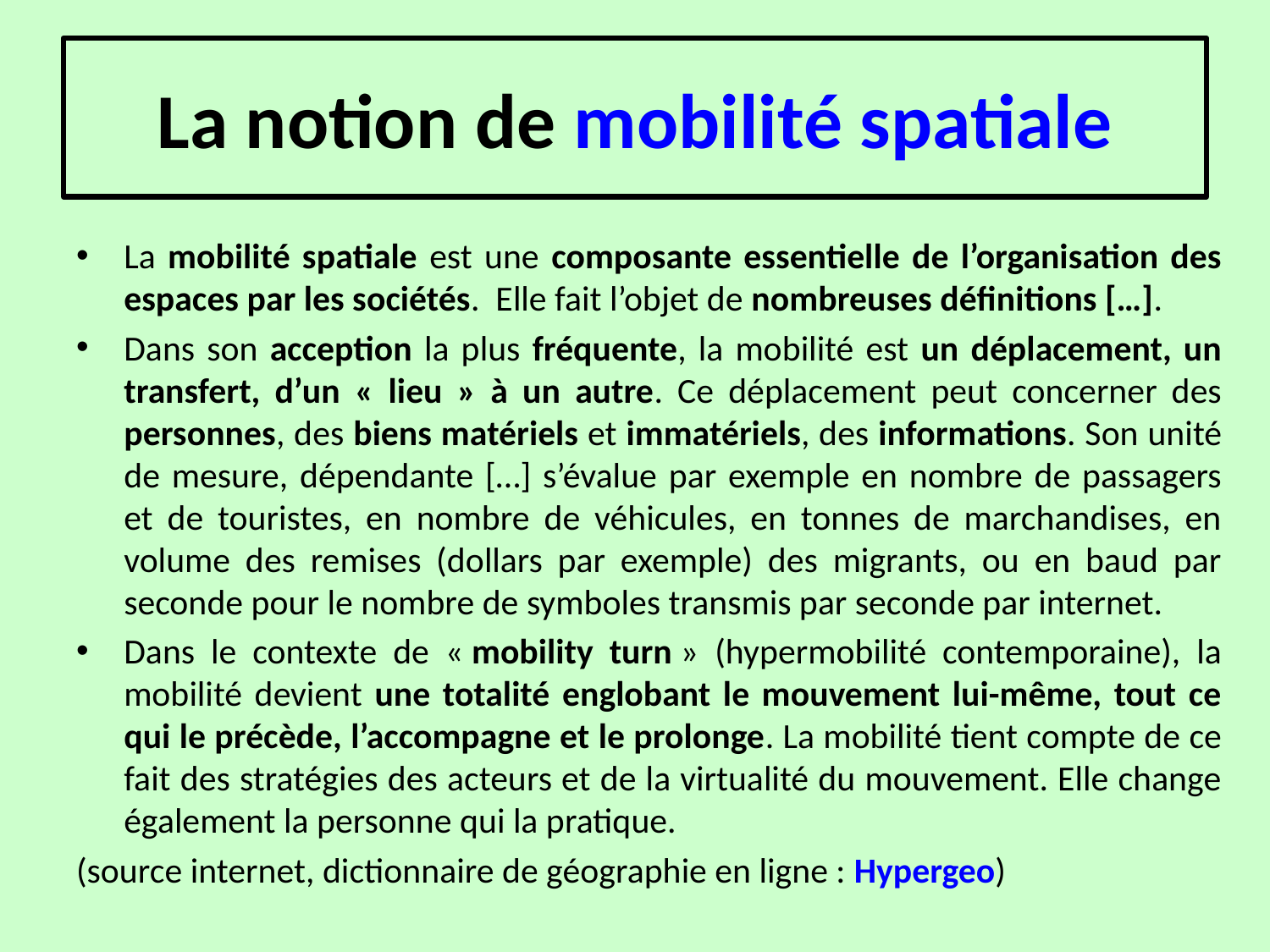

# La notion de mobilité spatiale
La mobilité spatiale est une composante essentielle de l’organisation des espaces par les sociétés.  Elle fait l’objet de nombreuses définitions […].
Dans son acception la plus fréquente, la mobilité est un déplacement, un transfert, d’un « lieu » à un autre. Ce déplacement peut concerner des personnes, des biens matériels et immatériels, des informations. Son unité de mesure, dépendante […] s’évalue par exemple en nombre de passagers et de touristes, en nombre de véhicules, en tonnes de marchandises, en volume des remises (dollars par exemple) des migrants, ou en baud par seconde pour le nombre de symboles transmis par seconde par internet.
Dans le contexte de « mobility turn » (hypermobilité contemporaine), la mobilité devient une totalité englobant le mouvement lui-même, tout ce qui le précède, l’accompagne et le prolonge. La mobilité tient compte de ce fait des stratégies des acteurs et de la virtualité du mouvement. Elle change également la personne qui la pratique.
(source internet, dictionnaire de géographie en ligne : Hypergeo)